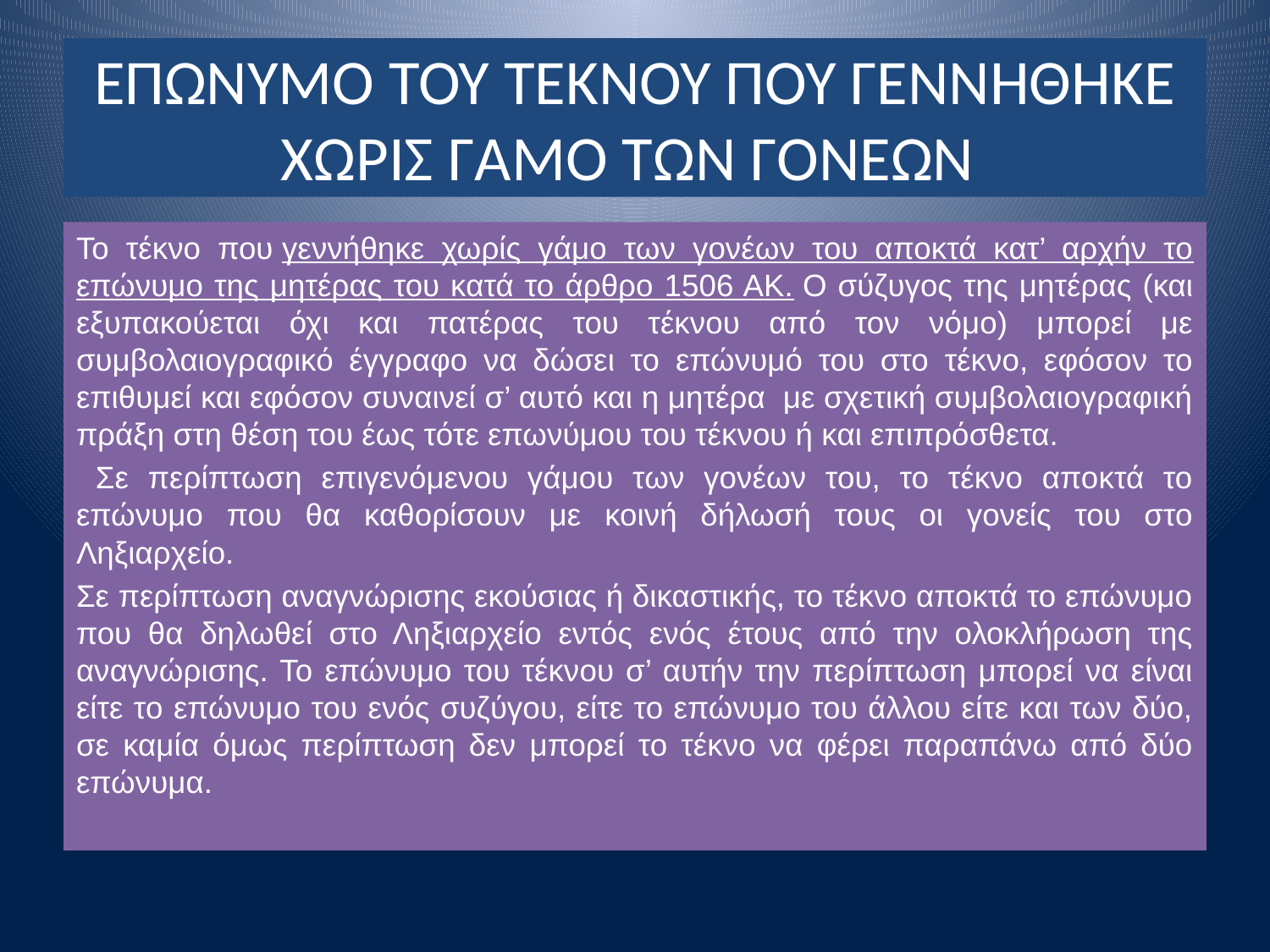

# ΕΠΩΝΥΜΟ ΤΟΥ ΤΕΚΝΟΥ ΠΟΥ ΓΕΝΝΗΘΗΚΕ ΧΩΡΙΣ ΓΑΜΟ ΤΩΝ ΓΟΝΕΩΝ
Το τέκνο που γεννήθηκε χωρίς γάμο των γονέων του αποκτά κατ’ αρχήν το επώνυμο της μητέρας του κατά το άρθρο 1506 ΑΚ. Ο σύζυγος της μητέρας (και εξυπακούεται όχι και πατέρας του τέκνου από τον νόμο) μπορεί με συμβολαιογραφικό έγγραφο να δώσει το επώνυμό του στο τέκνο, εφόσον το επιθυμεί και εφόσον συναινεί σ’ αυτό και η μητέρα  με σχετική συμβολαιογραφική πράξη στη θέση του έως τότε επωνύμου του τέκνου ή και επιπρόσθετα.
 Σε περίπτωση επιγενόμενου γάμου των γονέων του, το τέκνο αποκτά το επώνυμο που θα καθορίσουν με κοινή δήλωσή τους οι γονείς του στο Ληξιαρχείο.
Σε περίπτωση αναγνώρισης εκούσιας ή δικαστικής, το τέκνο αποκτά το επώνυμο που θα δηλωθεί στο Ληξιαρχείο εντός ενός έτους από την ολοκλήρωση της αναγνώρισης. Το επώνυμο του τέκνου σ’ αυτήν την περίπτωση μπορεί να είναι είτε το επώνυμο του ενός συζύγου, είτε το επώνυμο του άλλου είτε και των δύο, σε καμία όμως περίπτωση δεν μπορεί το τέκνο να φέρει παραπάνω από δύο επώνυμα.